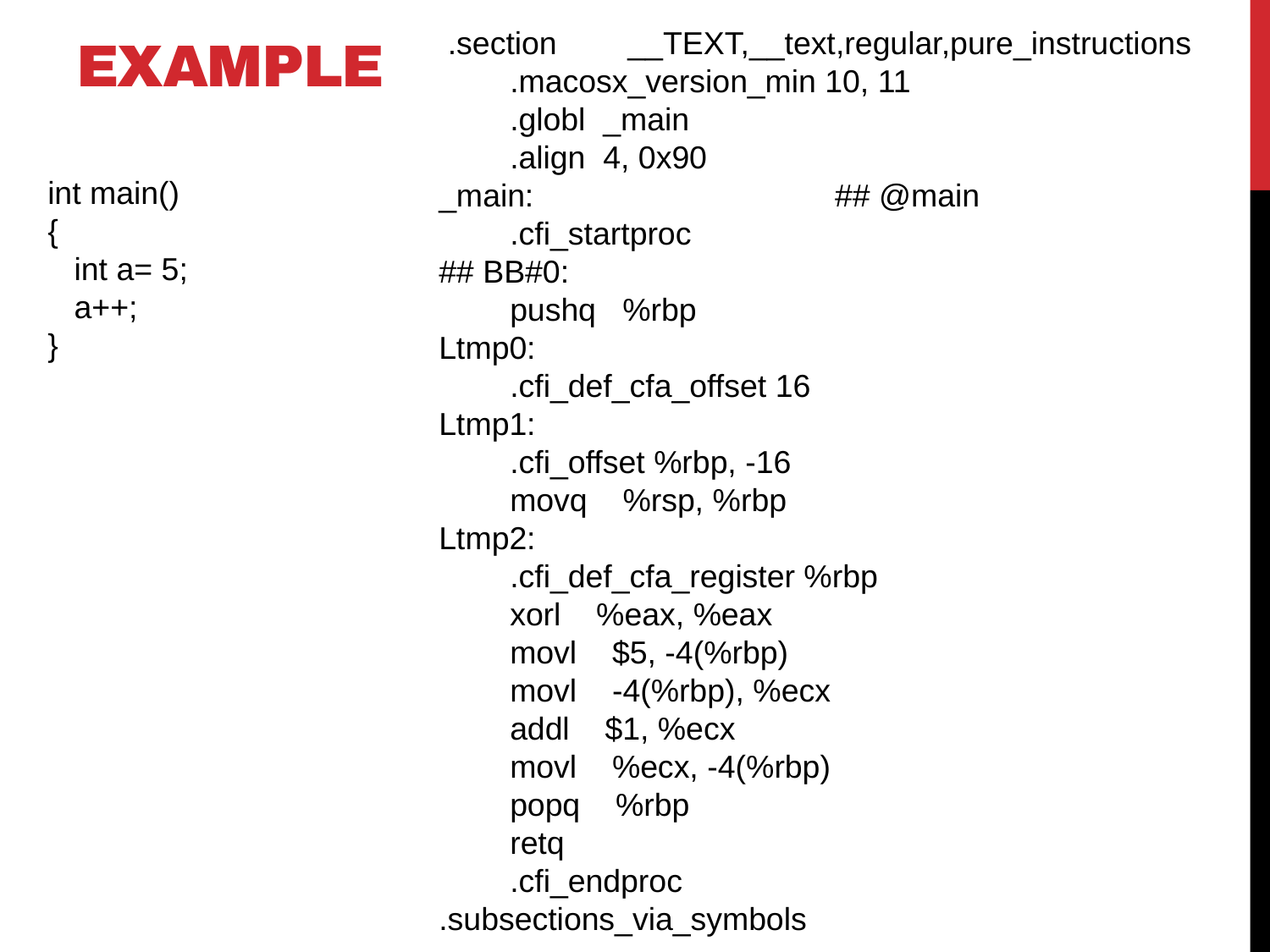

.section        __TEXT,__text,regular,pure_instructions
        .macosx_version_min 10, 11
        .globl  _main
        .align  4, 0x90
_main:                                  ## @main
        .cfi_startproc
## BB#0:
        pushq   %rbp
Ltmp0:
        .cfi_def_cfa_offset 16
Ltmp1:
        .cfi_offset %rbp, -16
        movq    %rsp, %rbp
Ltmp2:
        .cfi_def_cfa_register %rbp
        xorl    %eax, %eax
        movl    $5, -4(%rbp)
        movl    -4(%rbp), %ecx
        addl    $1, %ecx
        movl    %ecx, -4(%rbp)
        popq    %rbp
        retq
        .cfi_endproc
.subsections_via_symbols
# example
int main()
{
   int a= 5;
   a++;
}